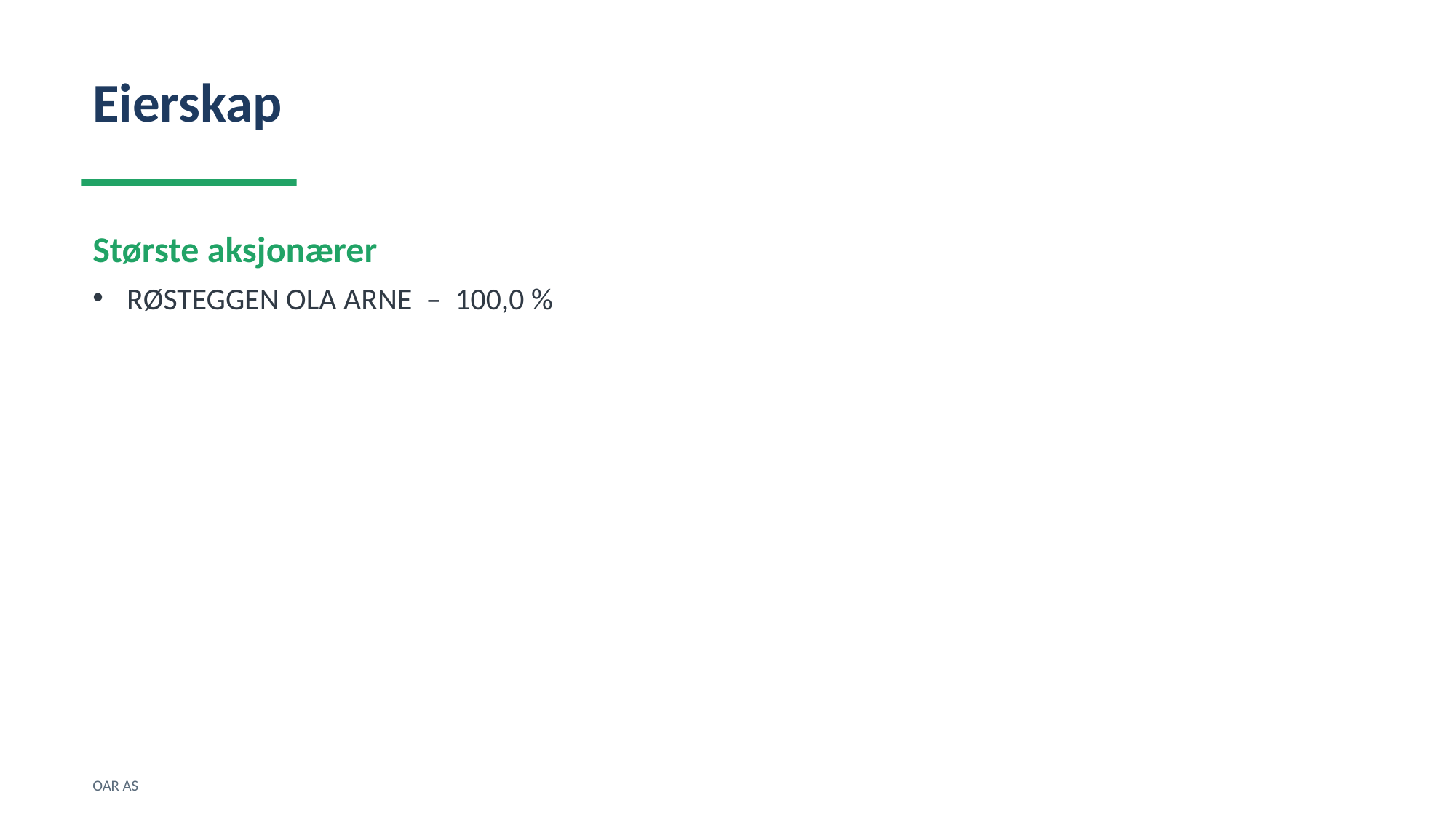

Eierskap

Største aksjonærer
RØSTEGGEN OLA ARNE  –  100,0 %
OAR AS